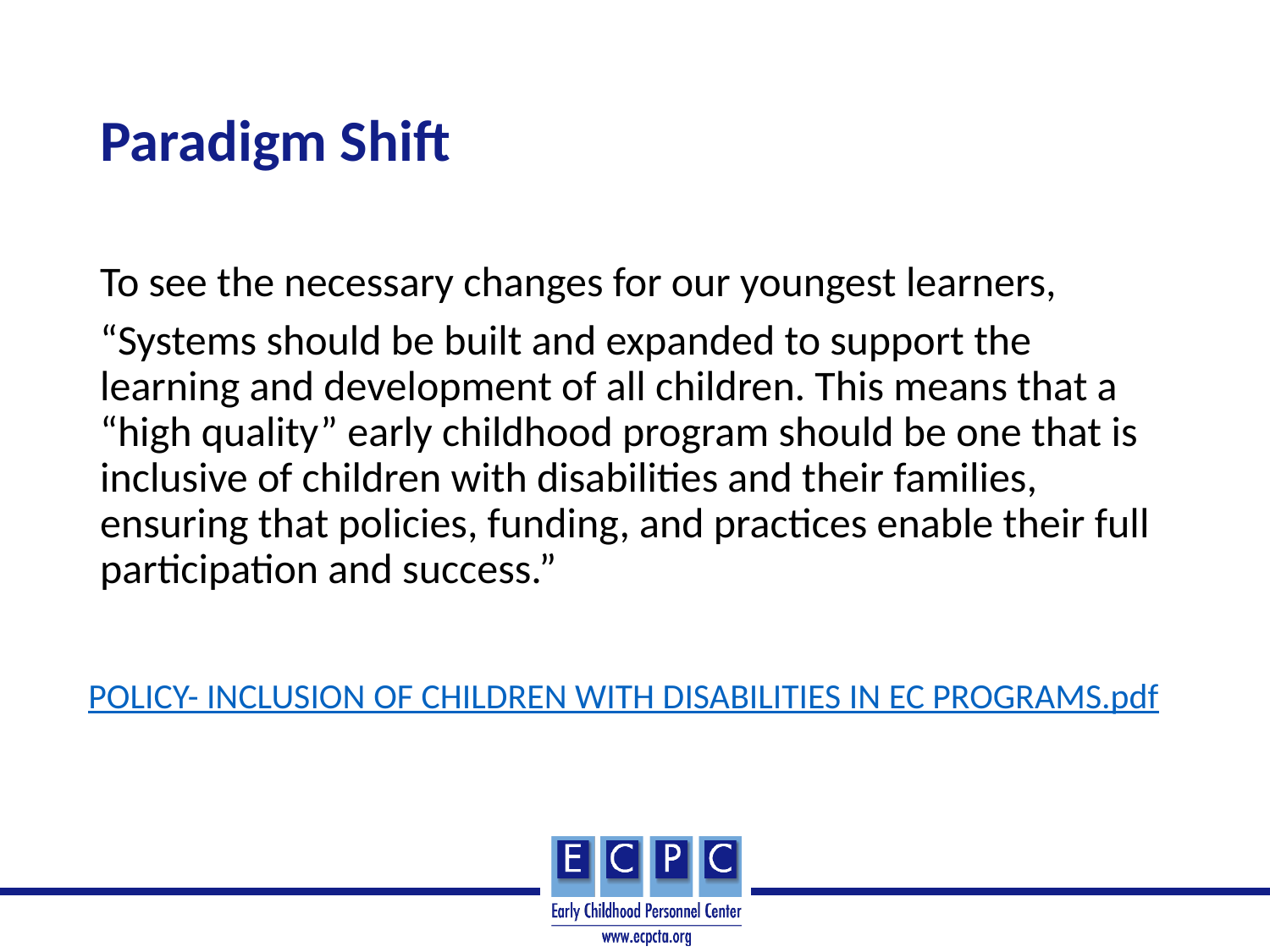

# Paradigm Shift
To see the necessary changes for our youngest learners,
“Systems should be built and expanded to support the learning and development of all children. This means that a “high quality” early childhood program should be one that is inclusive of children with disabilities and their families, ensuring that policies, funding, and practices enable their full participation and success.”
POLICY- INCLUSION OF CHILDREN WITH DISABILITIES IN EC PROGRAMS.pdf